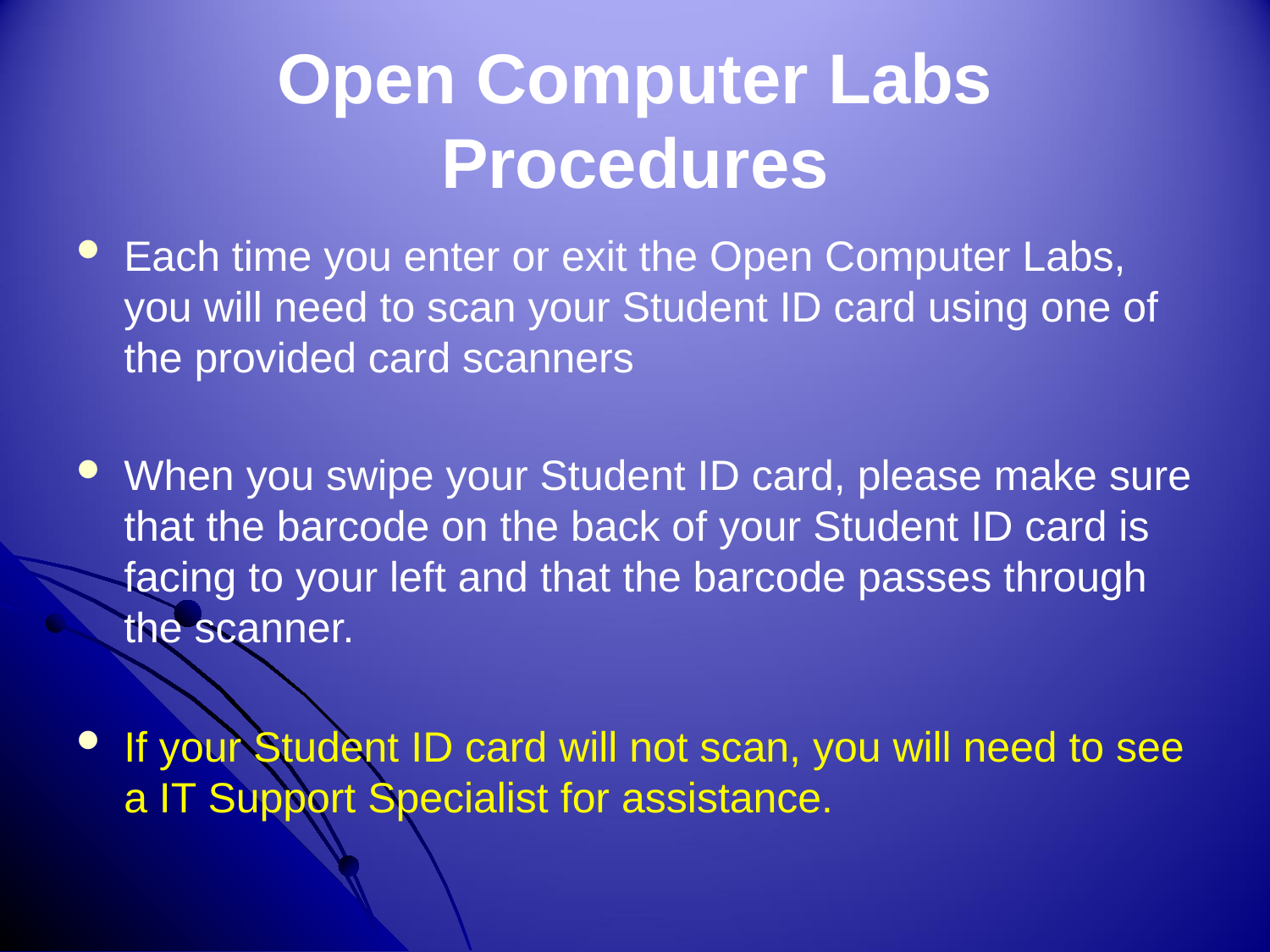

# Open Computer Labs Procedures
Each time you enter or exit the Open Computer Labs, you will need to scan your Student ID card using one of the provided card scanners

When you swipe your Student ID card, please make sure that the barcode on the back of your Student ID card is facing to your left and that the barcode passes through the scanner.

If your Student ID card will not scan, you will need to see a IT Support Specialist for assistance.